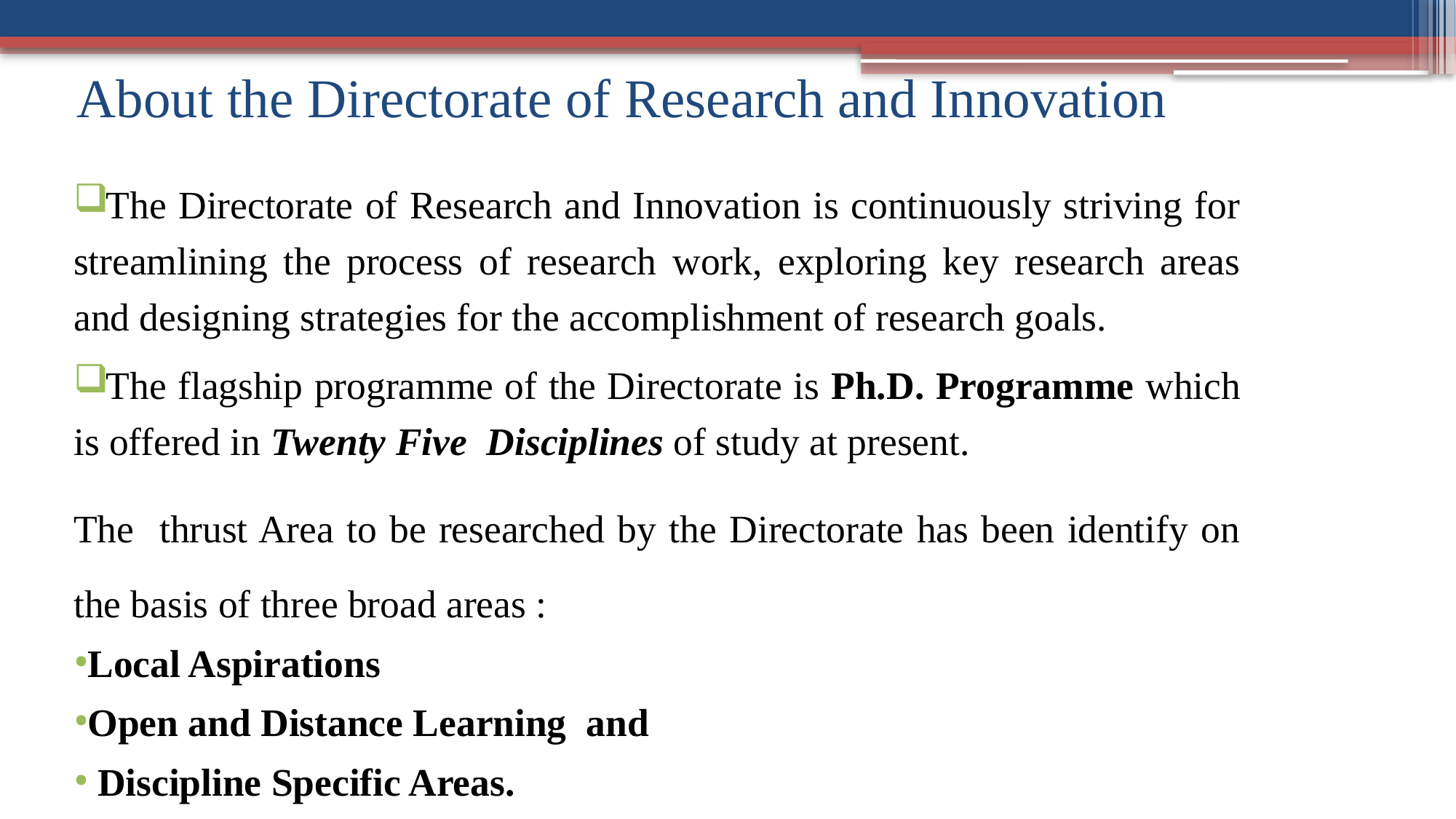

# About the Directorate of Research and Innovation
The Directorate of Research and Innovation is continuously striving for streamlining the process of research work, exploring key research areas and designing strategies for the accomplishment of research goals.
The flagship programme of the Directorate is Ph.D. Programme which is offered in Twenty Five  Disciplines of study at present.
The  thrust Area to be researched by the Directorate has been identify on the basis of three broad areas :
Local Aspirations
Open and Distance Learning  and
 Discipline Specific Areas.